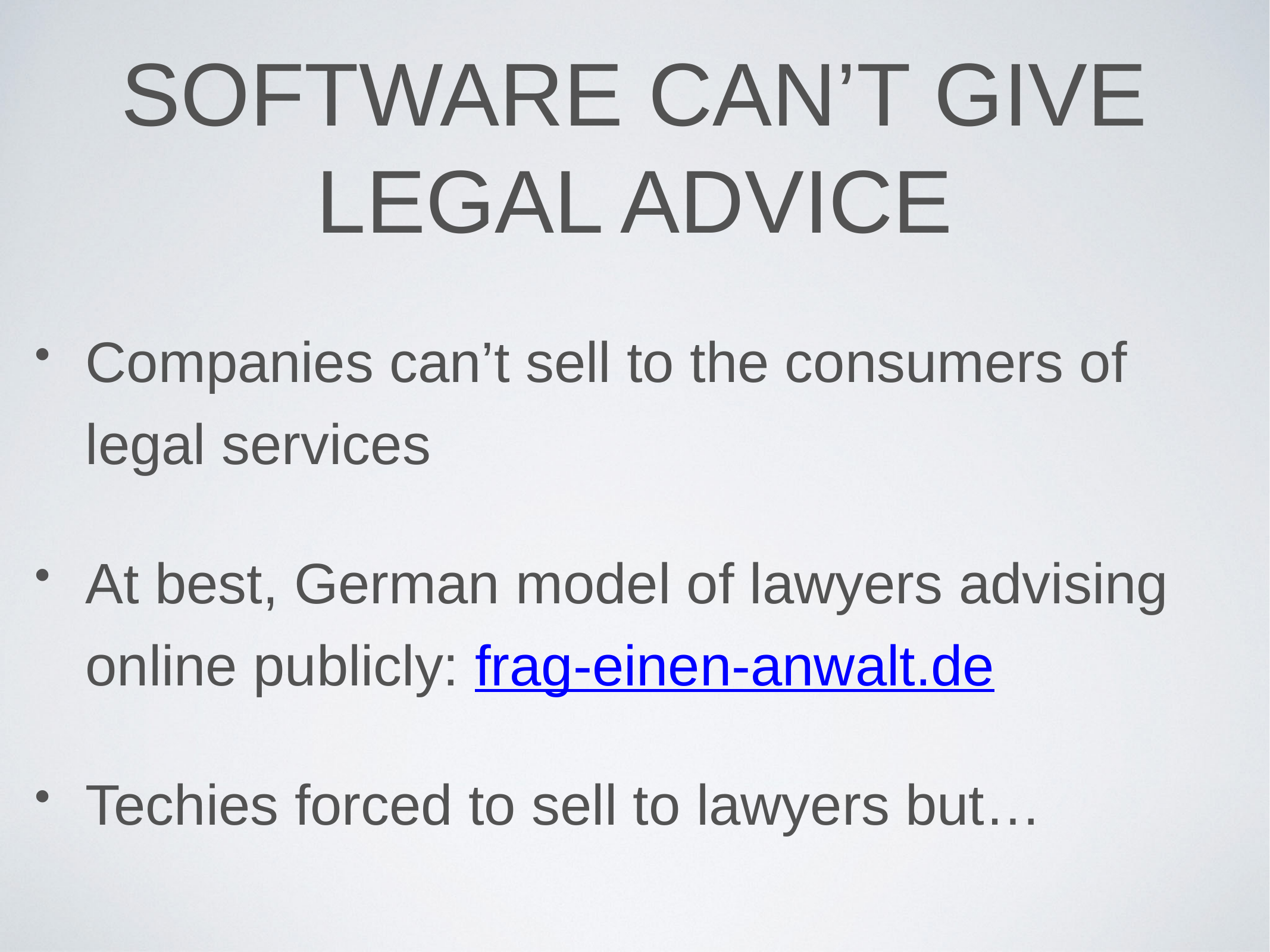

# software can’t give legal advice
Companies can’t sell to the consumers of legal services
At best, German model of lawyers advising online publicly: frag-einen-anwalt.de
Techies forced to sell to lawyers but…